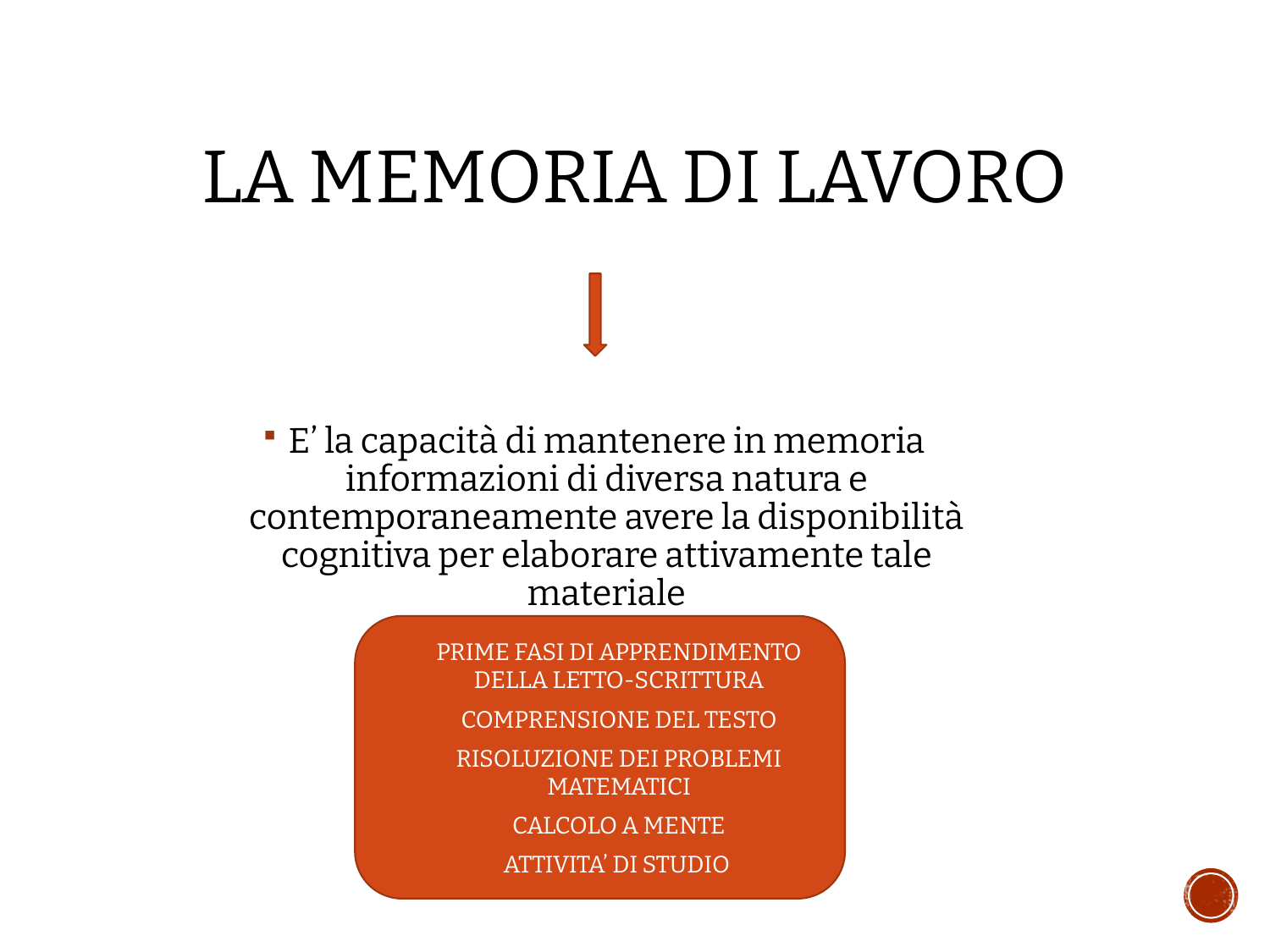

# La memoria di lavoro

E’ la capacità di mantenere in memoria informazioni di diversa natura e contemporaneamente avere la disponibilità cognitiva per elaborare attivamente tale materiale
PRIME FASI DI APPRENDIMENTO DELLA LETTO-SCRITTURA
COMPRENSIONE DEL TESTO
RISOLUZIONE DEI PROBLEMI MATEMATICI
CALCOLO A MENTE
ATTIVITA’ DI STUDIO